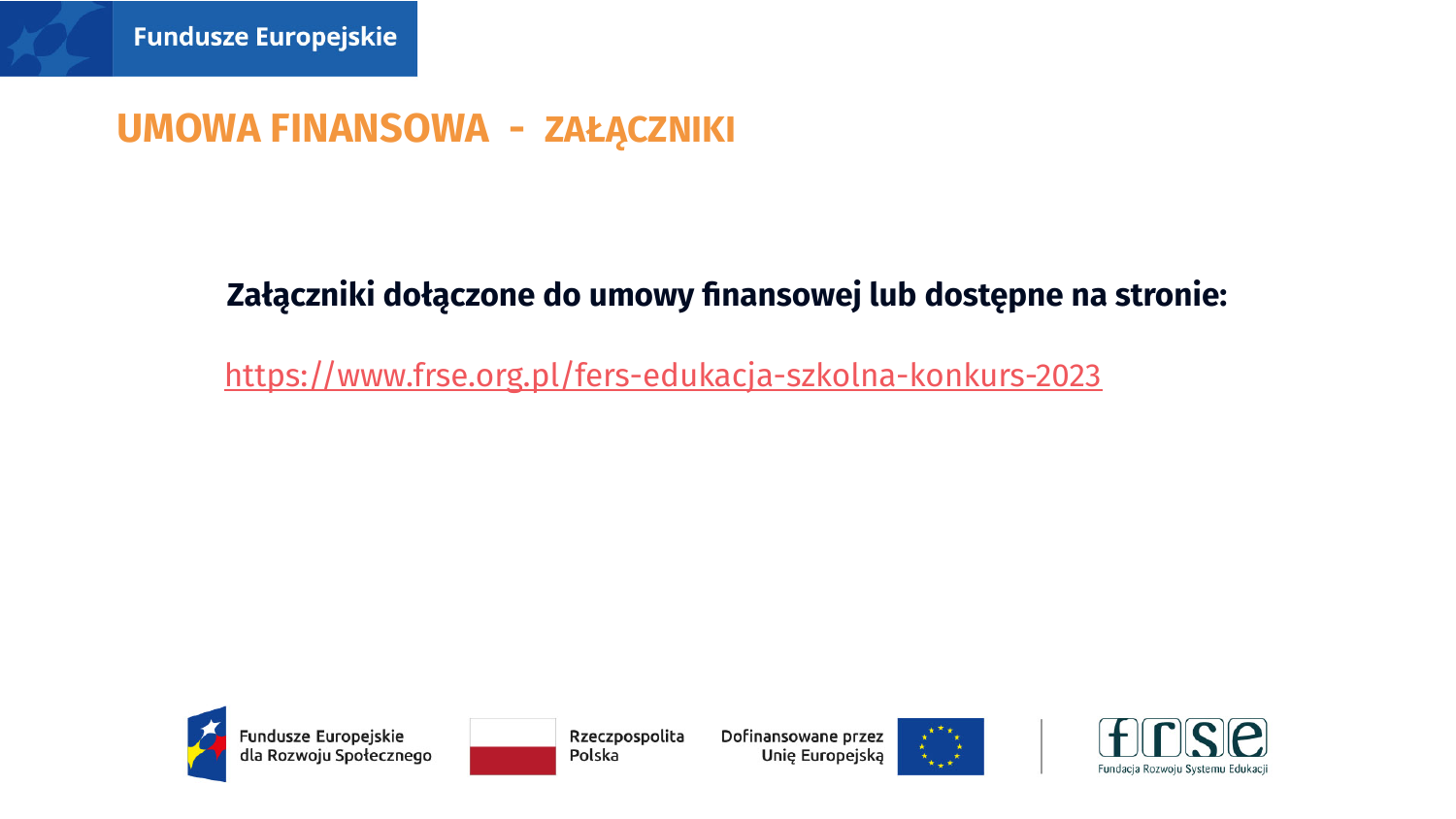

# UMOWA FINANSOWA  -  Załączniki

Załączniki dołączone do umowy finansowej lub dostępne na stronie:
                 https://www.frse.org.pl/fers-edukacja-szkolna-konkurs-2023